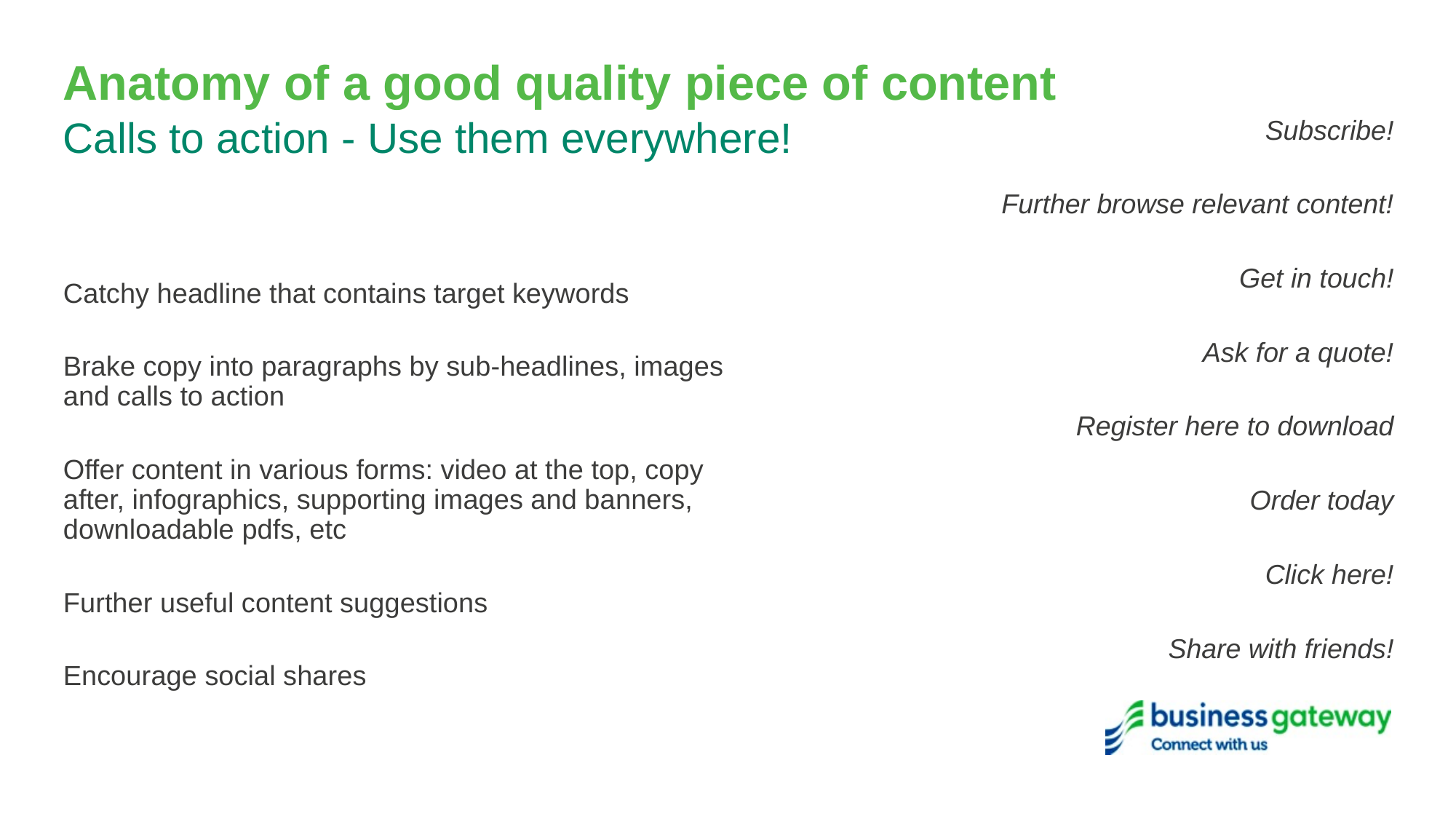

# Anatomy of a good quality piece of content
Calls to action - Use them everywhere!
Subscribe!

Further browse relevant content!

Get in touch!

Ask for a quote!

Register here to download

Order today

Click here!

Share with friends!
Catchy headline that contains target keywords

Brake copy into paragraphs by sub-headlines, images and calls to action

Offer content in various forms: video at the top, copy after, infographics, supporting images and banners, downloadable pdfs, etc

Further useful content suggestions

Encourage social shares